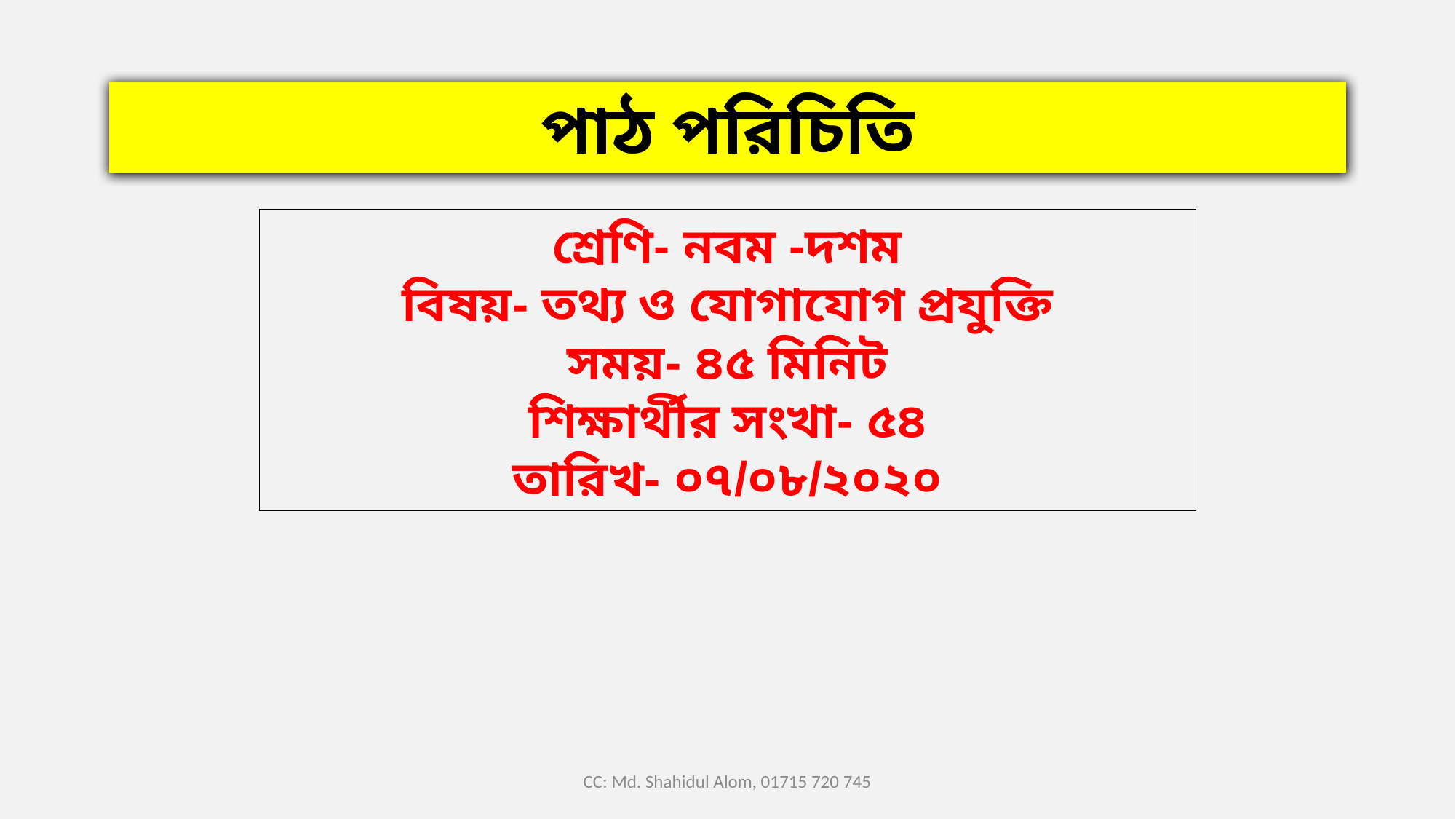

পাঠ পরিচিতি
শ্রেণি- নবম -দশম
বিষয়- তথ্য ও যোগাযোগ প্রযুক্তি
সময়- ৪৫ মিনিট
শিক্ষার্থীর সংখা- ৫৪
তারিখ- ০৭/০৮/২০২০
CC: Md. Shahidul Alom, 01715 720 745